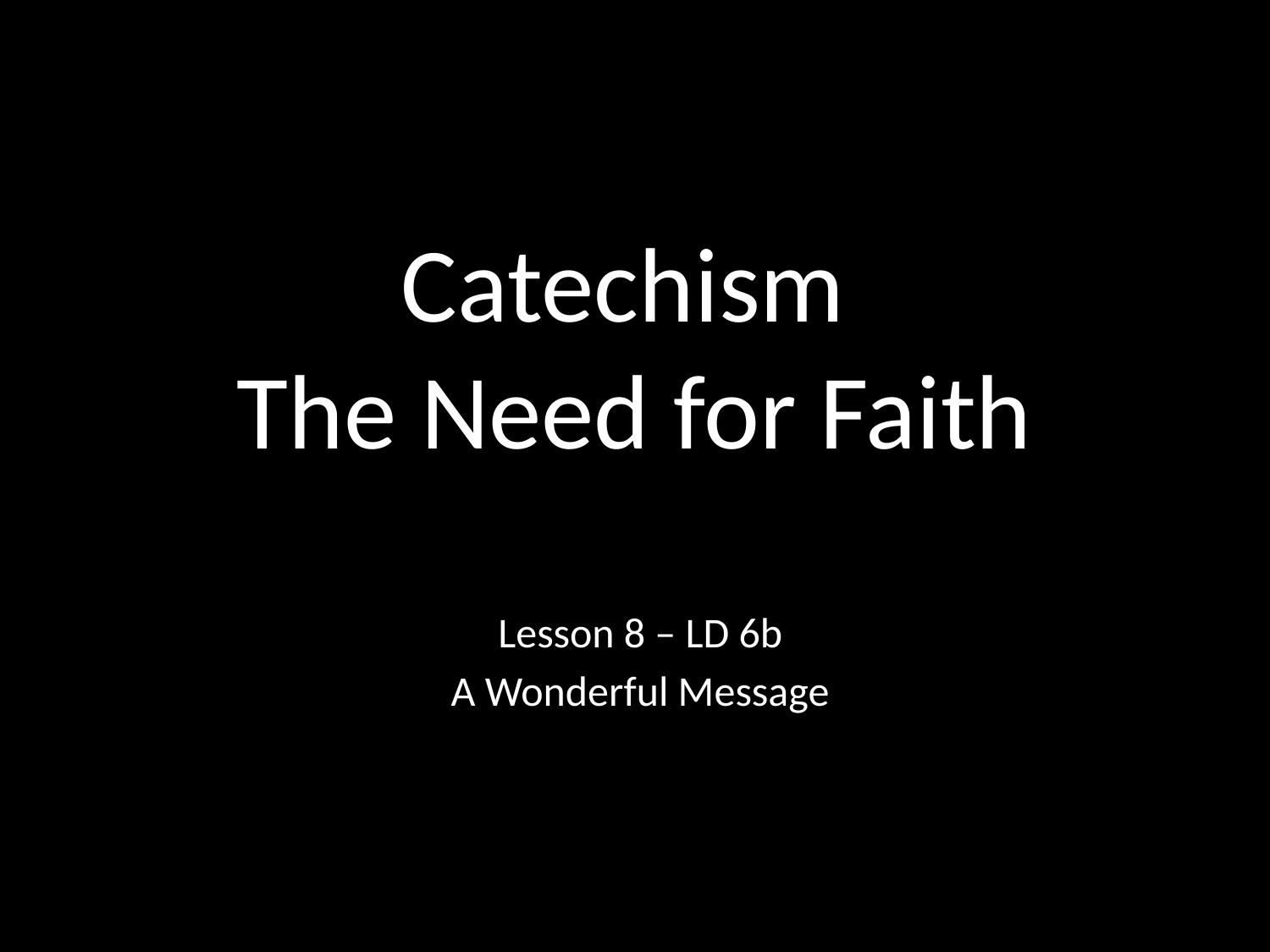

# Catechism The Need for Faith

Lesson 8 – LD 6b
A Wonderful Message